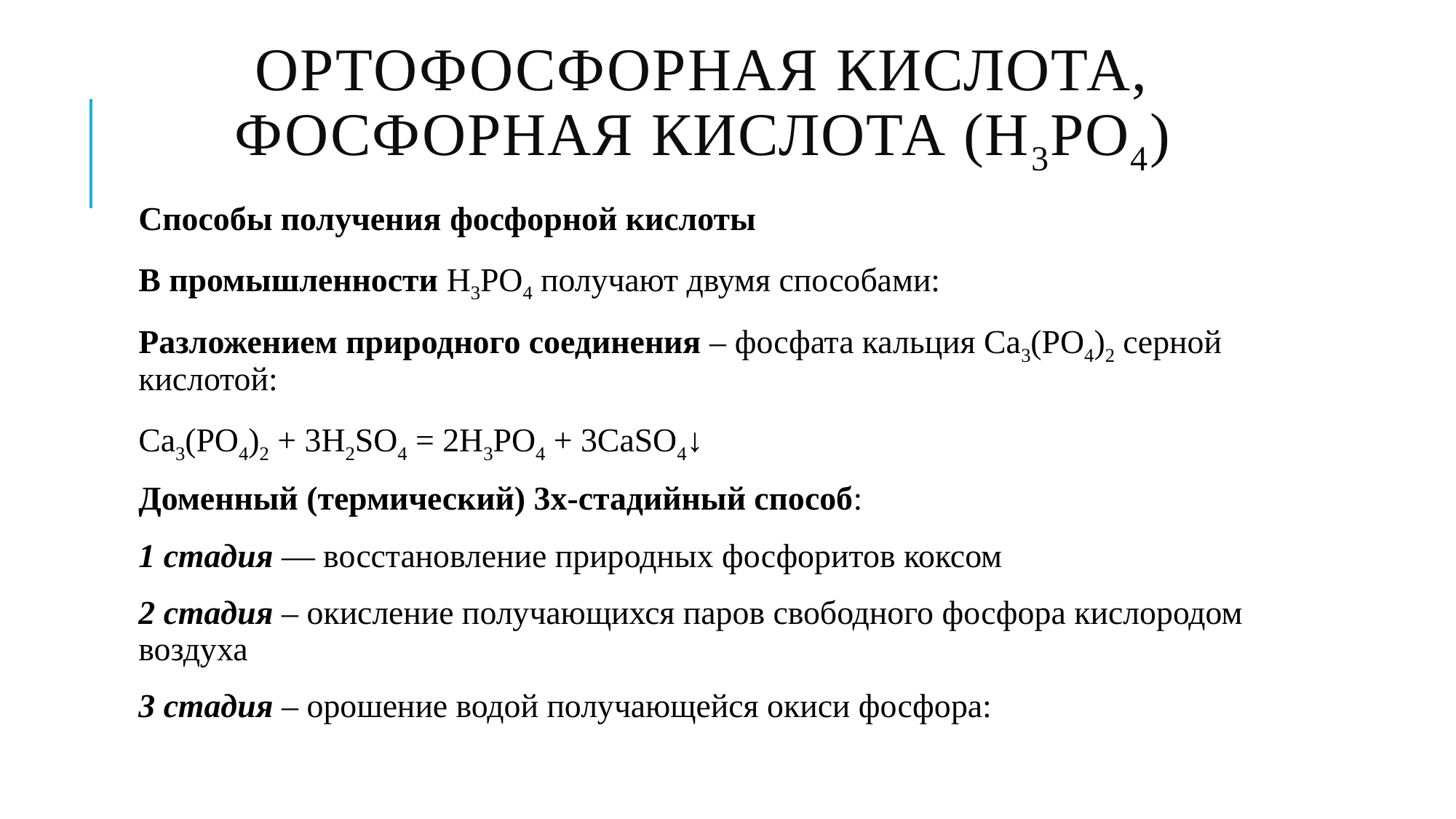

# Ортофосфорная кислота, фосфорная кислота (Н3РO4)
Способы получения фосфорной кислоты
В промышленности Н3РO4 получают двумя способами:
Разложением природного соединения – фосфата кальция Са3(РO4)2 серной кислотой:
Са3(РO4)2 + 3H2SO4 = 2Н3РO4 + 3CaSO4↓
Доменный (термический) 3х-стадийный способ:
1 стадия — восстановление природных фосфоритов коксом
2 стадия – окисление получающихся паров свободного фосфора кислородом воздуха
3 стадия – орошение водой получающейся окиси фосфора: